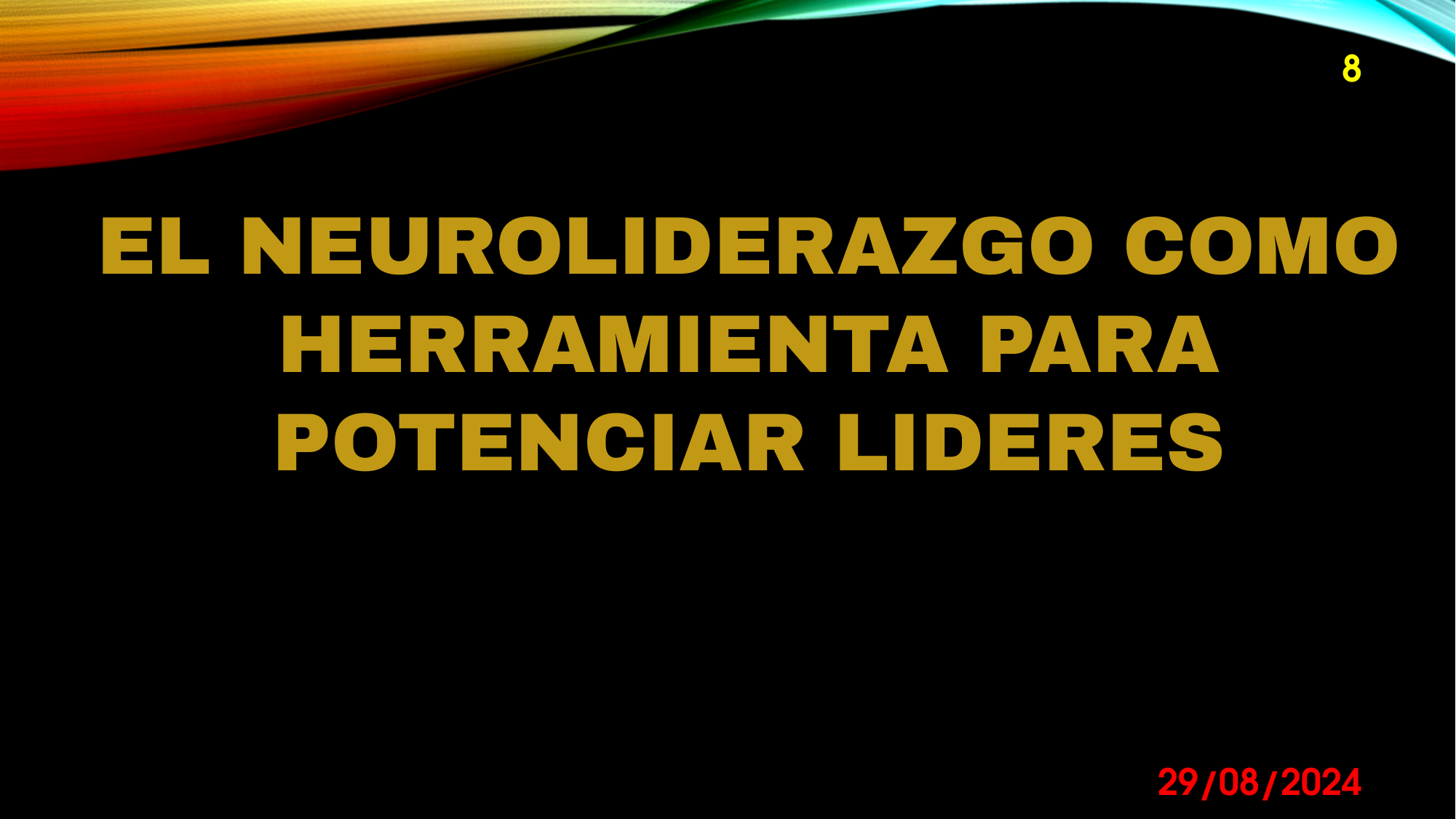

8
EL NEUROLIDERAZGO COMO HERRAMIENTA PARA POTENCIAR LIDERES
29/08/2024